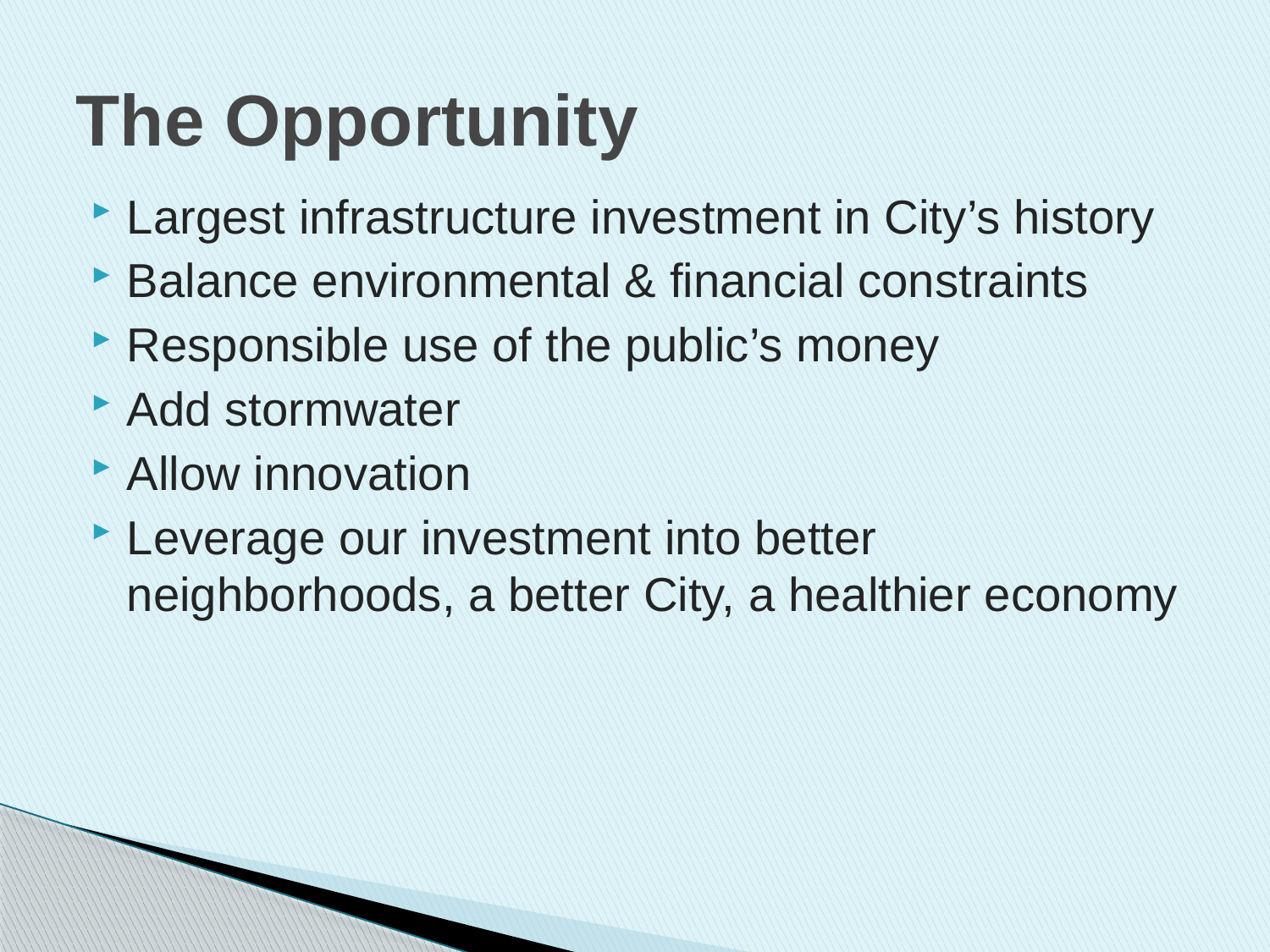

# The Opportunity
Largest infrastructure investment in City’s history
Balance environmental & financial constraints
Responsible use of the public’s money
Add stormwater
Allow innovation
Leverage our investment into better neighborhoods, a better City, a healthier economy